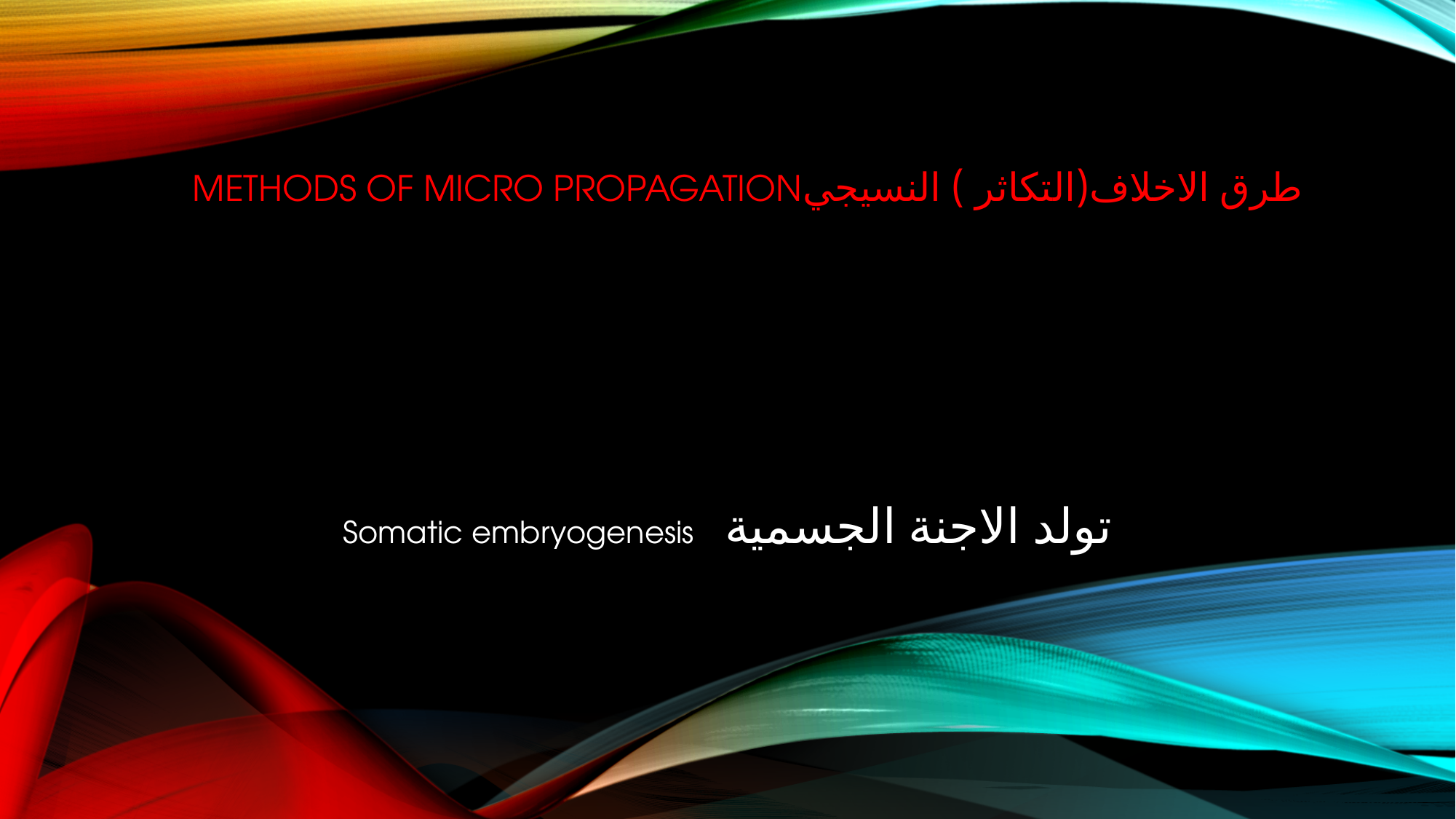

# Methods of Micro propagationطرق الاخلاف(التكاثر ) النسيجي
Somatic embryogenesis   تولد الاجنة الجسمية